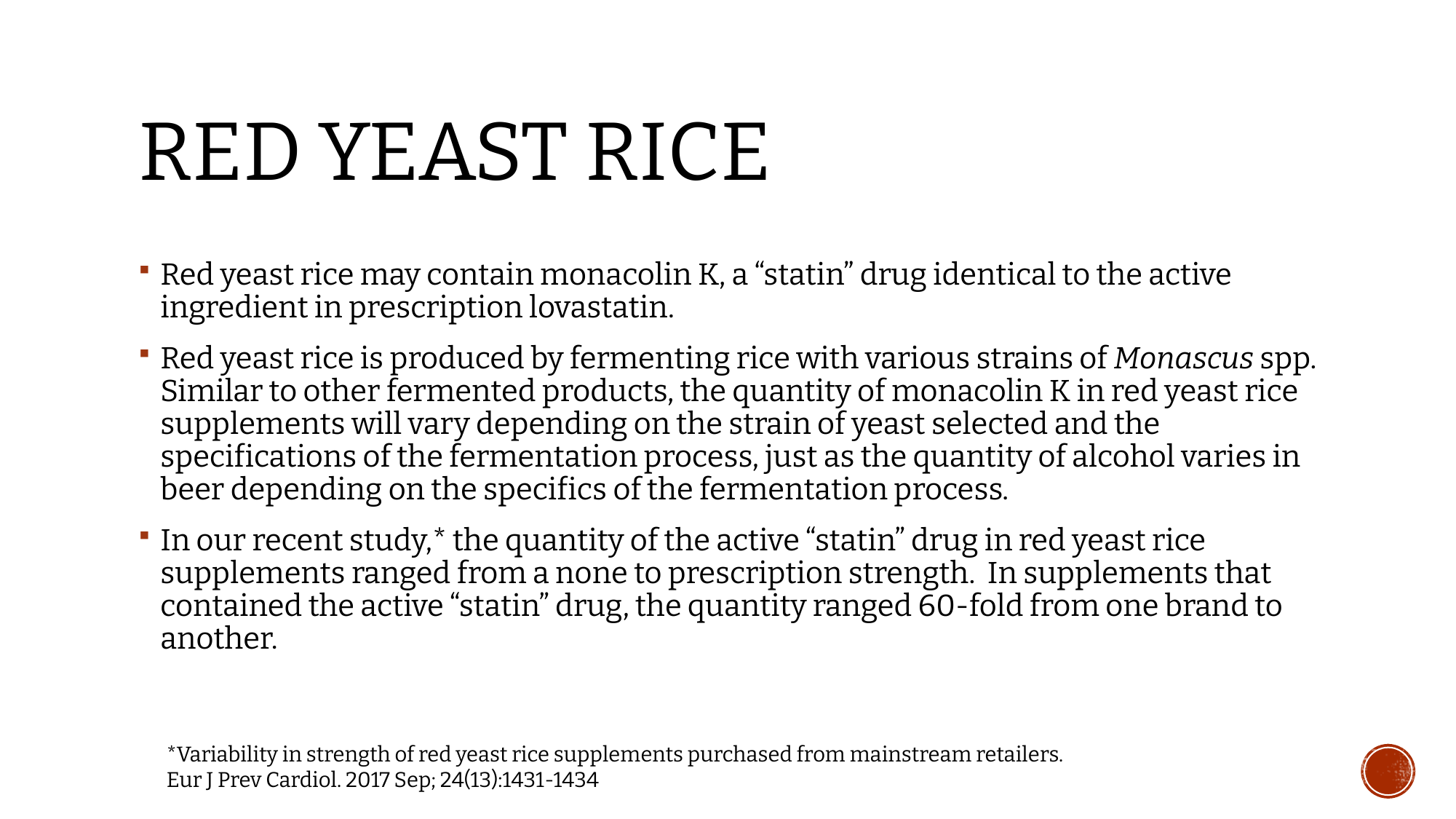

# Red yeast rice
Red yeast rice may contain monacolin K, a “statin” drug identical to the active ingredient in prescription lovastatin.
Red yeast rice is produced by fermenting rice with various strains of Monascus spp. Similar to other fermented products, the quantity of monacolin K in red yeast rice supplements will vary depending on the strain of yeast selected and the specifications of the fermentation process, just as the quantity of alcohol varies in beer depending on the specifics of the fermentation process.
In our recent study,* the quantity of the active “statin” drug in red yeast rice supplements ranged from a none to prescription strength.  In supplements that contained the active “statin” drug, the quantity ranged 60-fold from one brand to another.

*Variability in strength of red yeast rice supplements purchased from mainstream retailers.
Eur J Prev Cardiol. 2017 Sep; 24(13):1431-1434